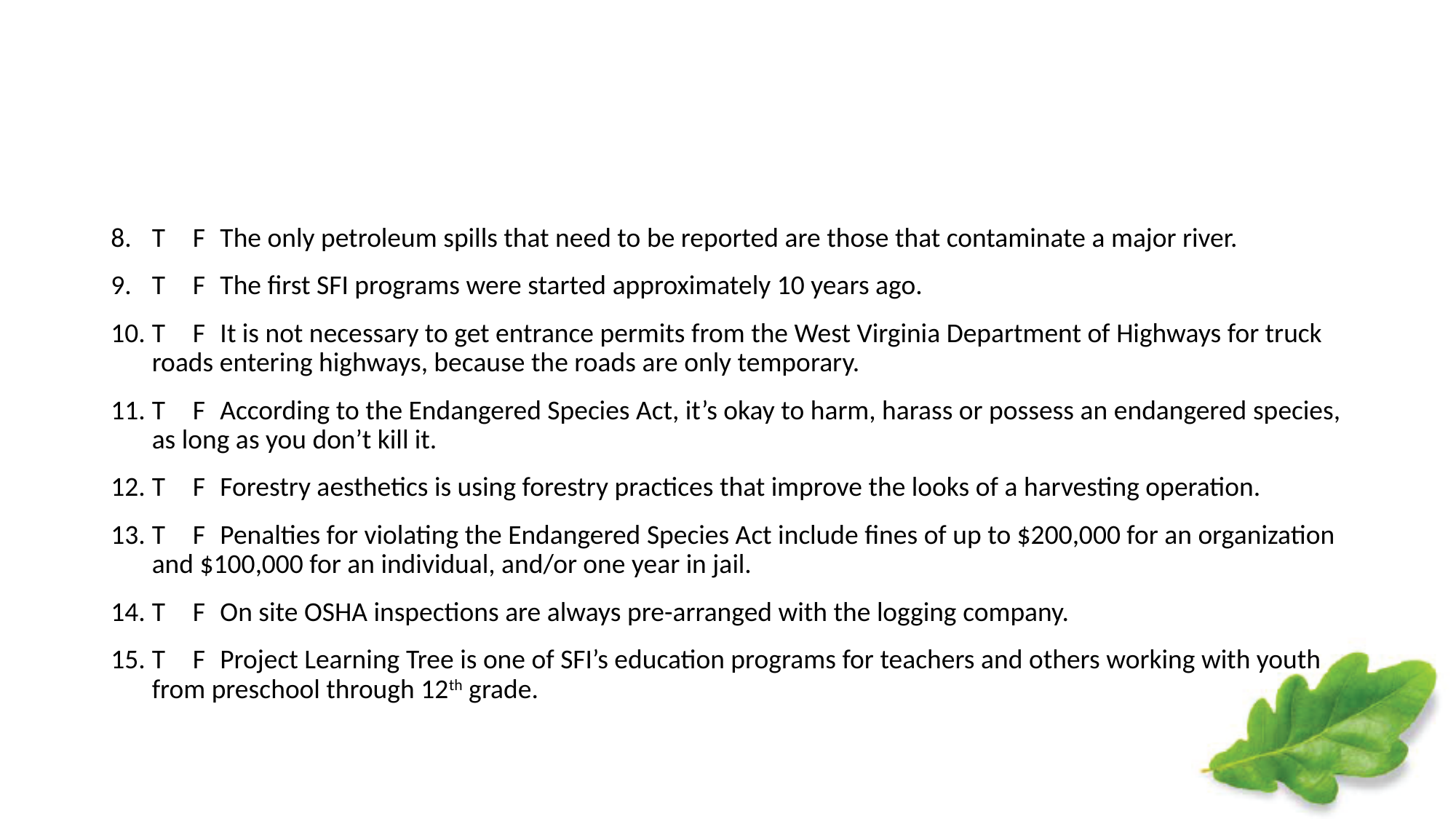

#
T	F	The only petroleum spills that need to be reported are those that contaminate a major river.
T	F	The first SFI programs were started approximately 10 years ago.
T	F	It is not necessary to get entrance permits from the West Virginia Department of Highways for truck roads entering highways, because the roads are only temporary.
T	F	According to the Endangered Species Act, it’s okay to harm, harass or possess an endangered species, as long as you don’t kill it.
T	F	Forestry aesthetics is using forestry practices that improve the looks of a harvesting operation.
T	F	Penalties for violating the Endangered Species Act include fines of up to $200,000 for an organization and $100,000 for an individual, and/or one year in jail.
T	F	On site OSHA inspections are always pre-arranged with the logging company.
T	F	Project Learning Tree is one of SFI’s education programs for teachers and others working with youth from preschool through 12th grade.